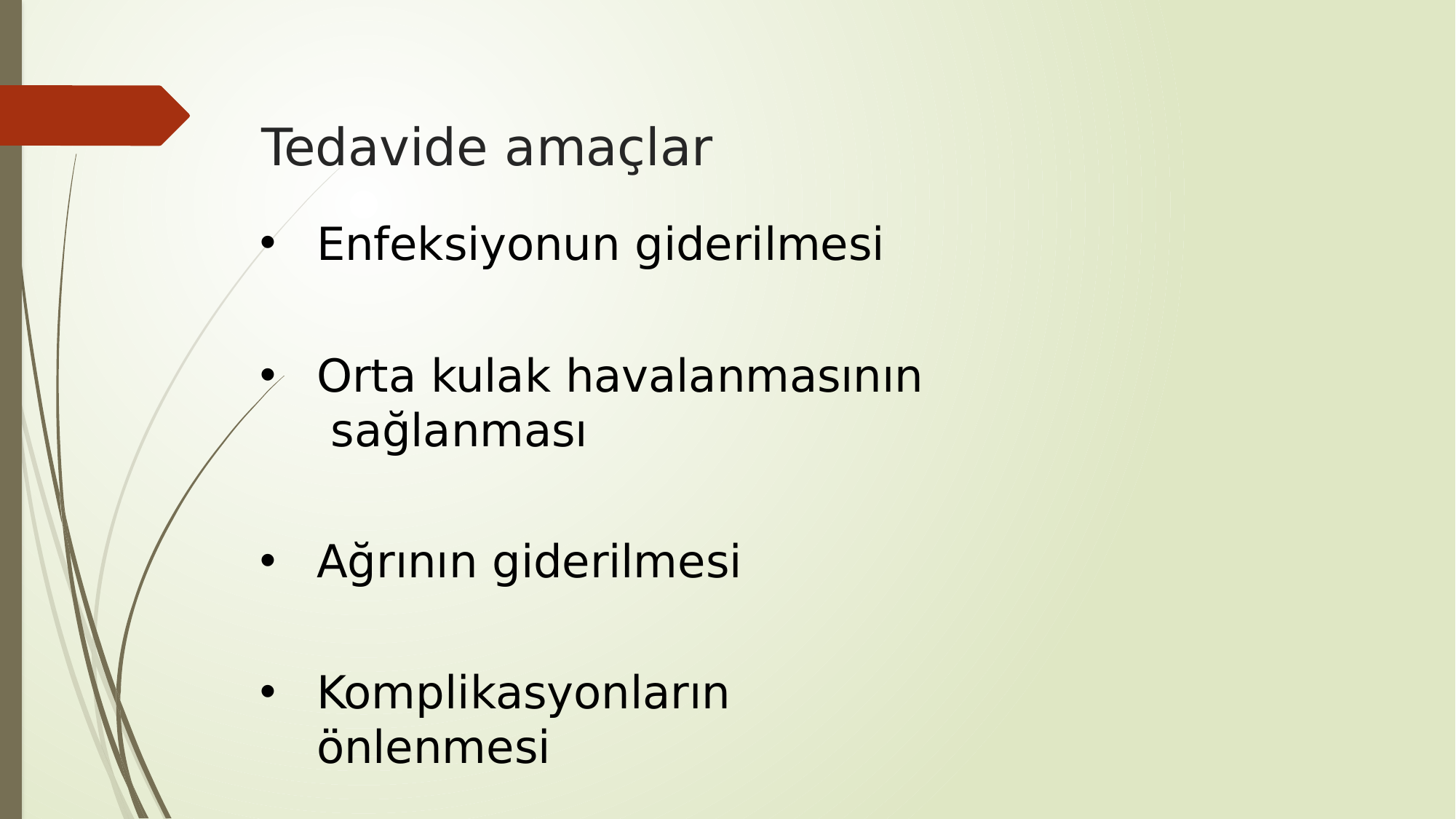

# Tedavide amaçlar
Enfeksiyonun giderilmesi

Orta kulak havalanmasının  sağlanması

Ağrının giderilmesi

Komplikasyonların önlenmesi